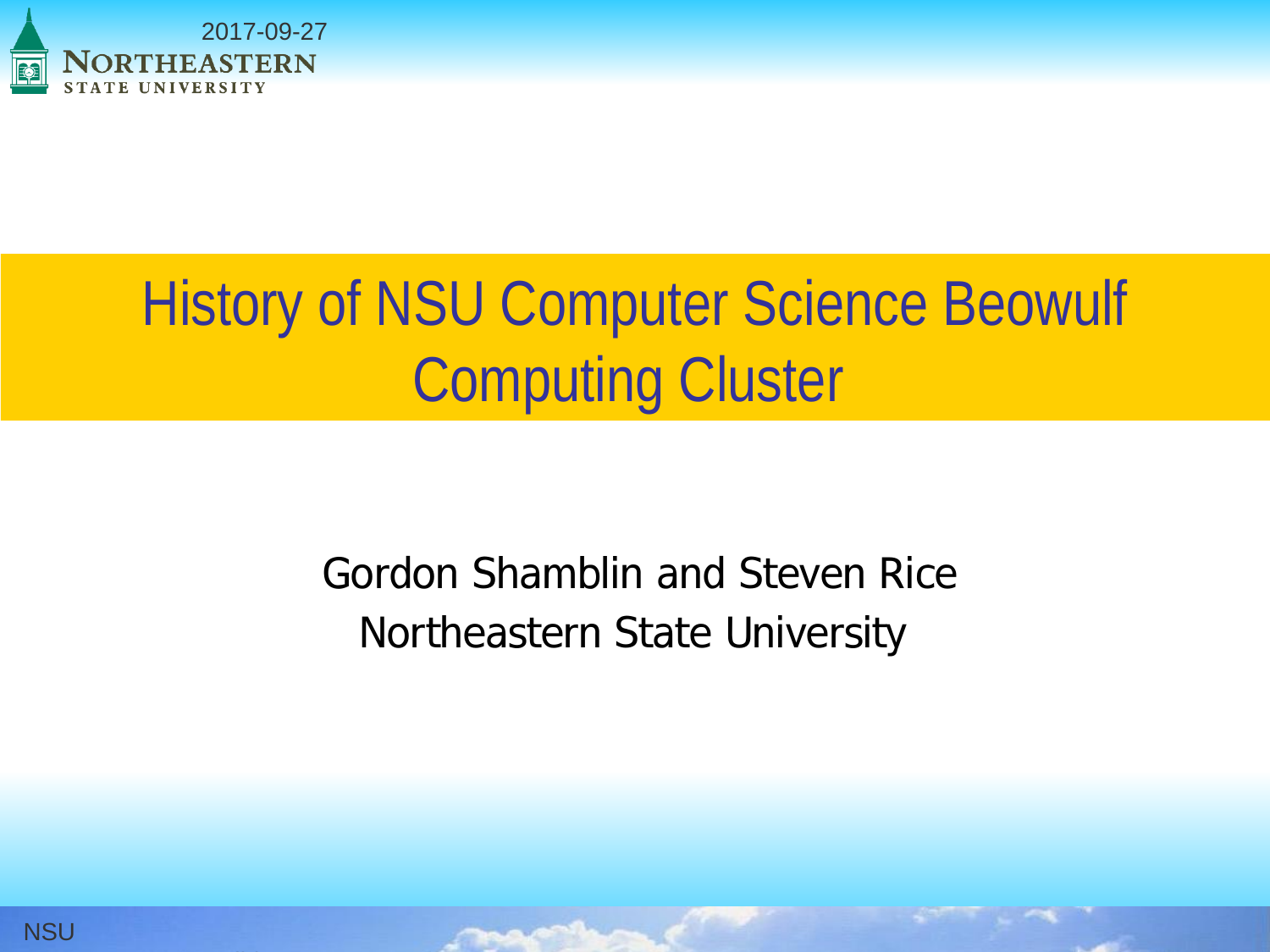

# History of NSU Computer Science Beowulf Computing Cluster
Gordon Shamblin and Steven Rice
Northeastern State University